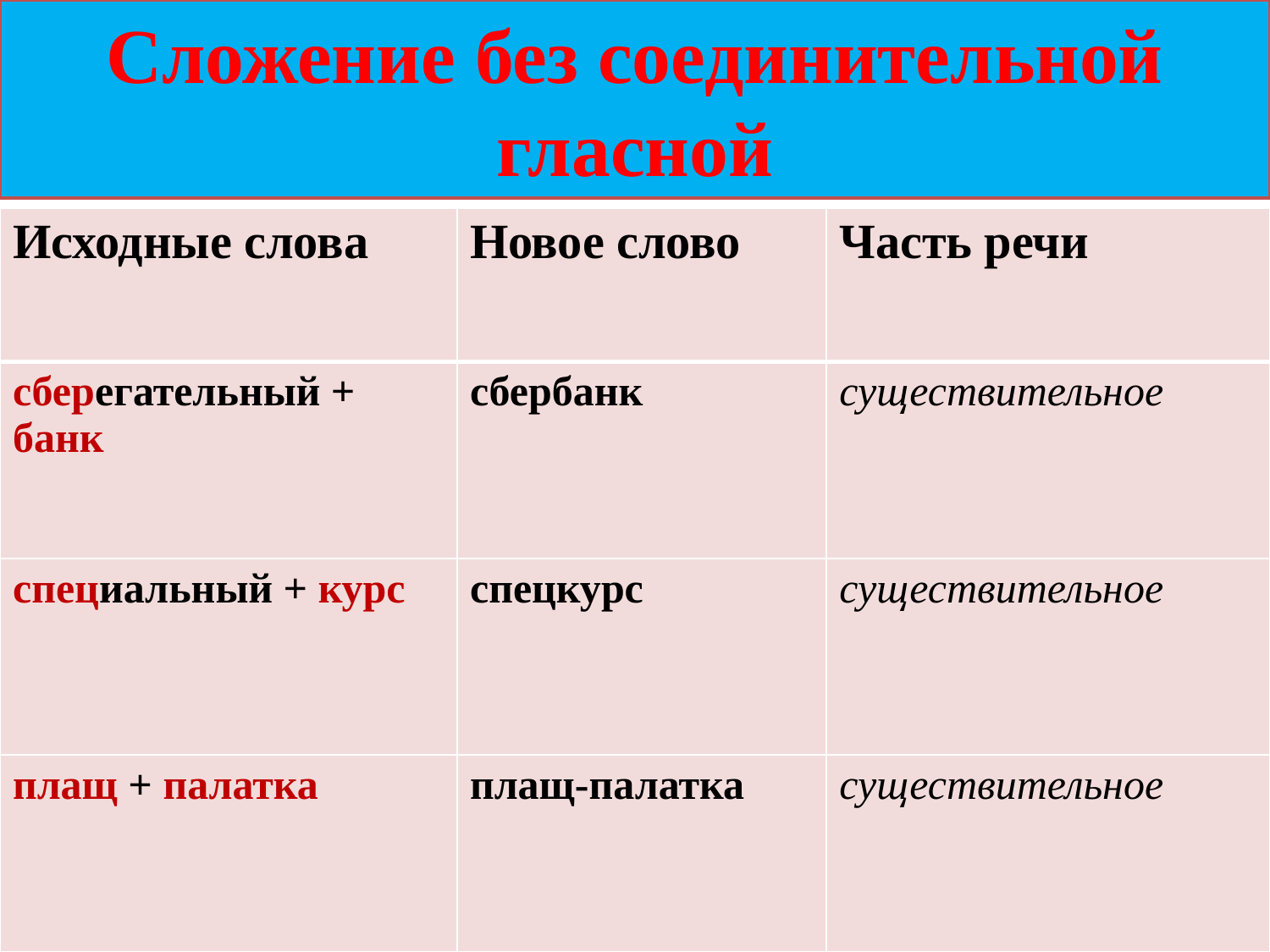

# Сложение без соединительной гласной
| Исходные слова | Новое слово | Часть речи |
| --- | --- | --- |
| сберегательный + банк | сбербанк | существительное |
| специальный + курс | спецкурс | существительное |
| плащ + палатка | плащ-палатка | существительное |